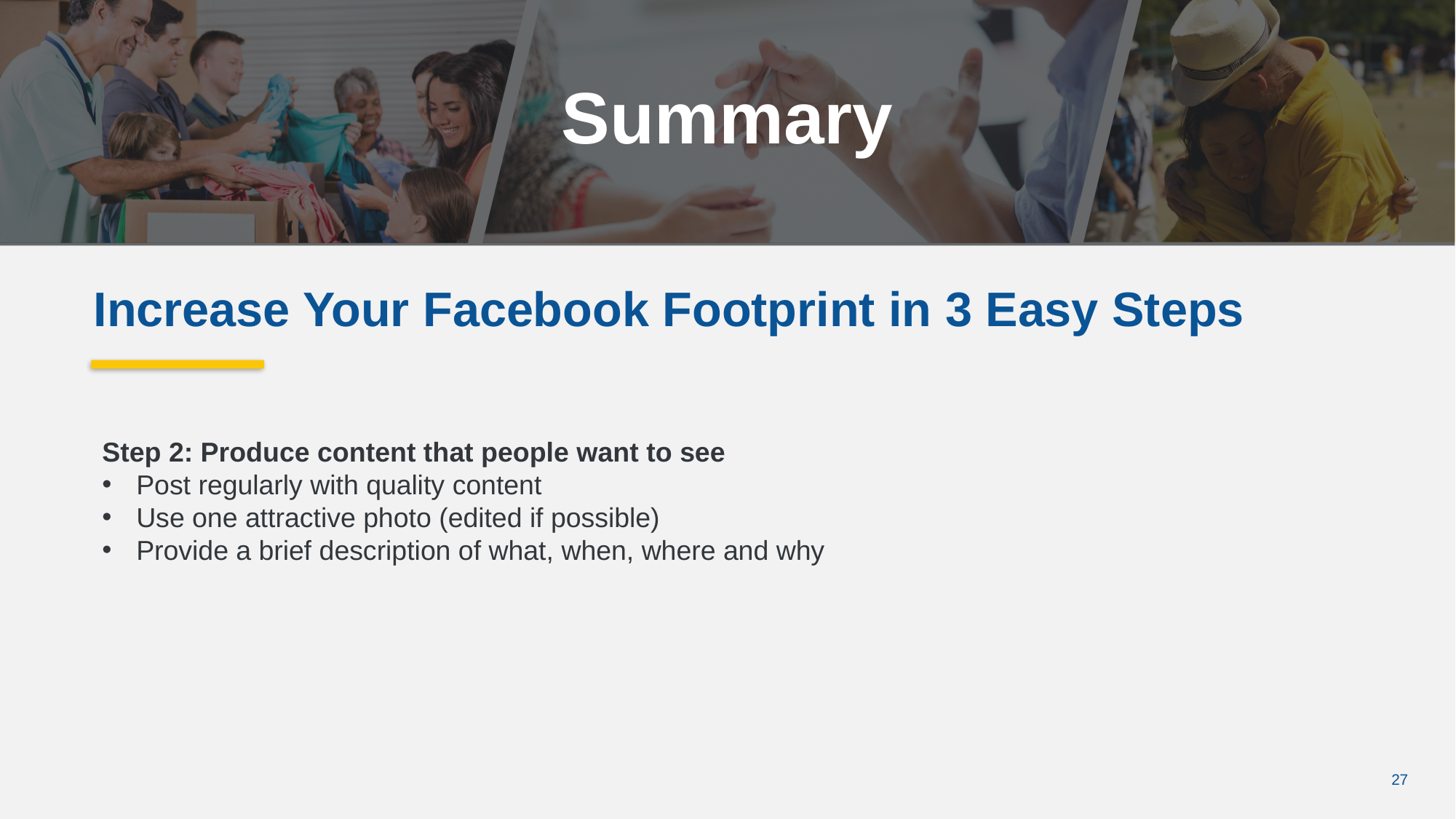

Summary
Increase Your Facebook Footprint in 3 Easy Steps

Step 2: Produce content that people want to see
Post regularly with quality content
Use one attractive photo (edited if possible)
Provide a brief description of what, when, where and why